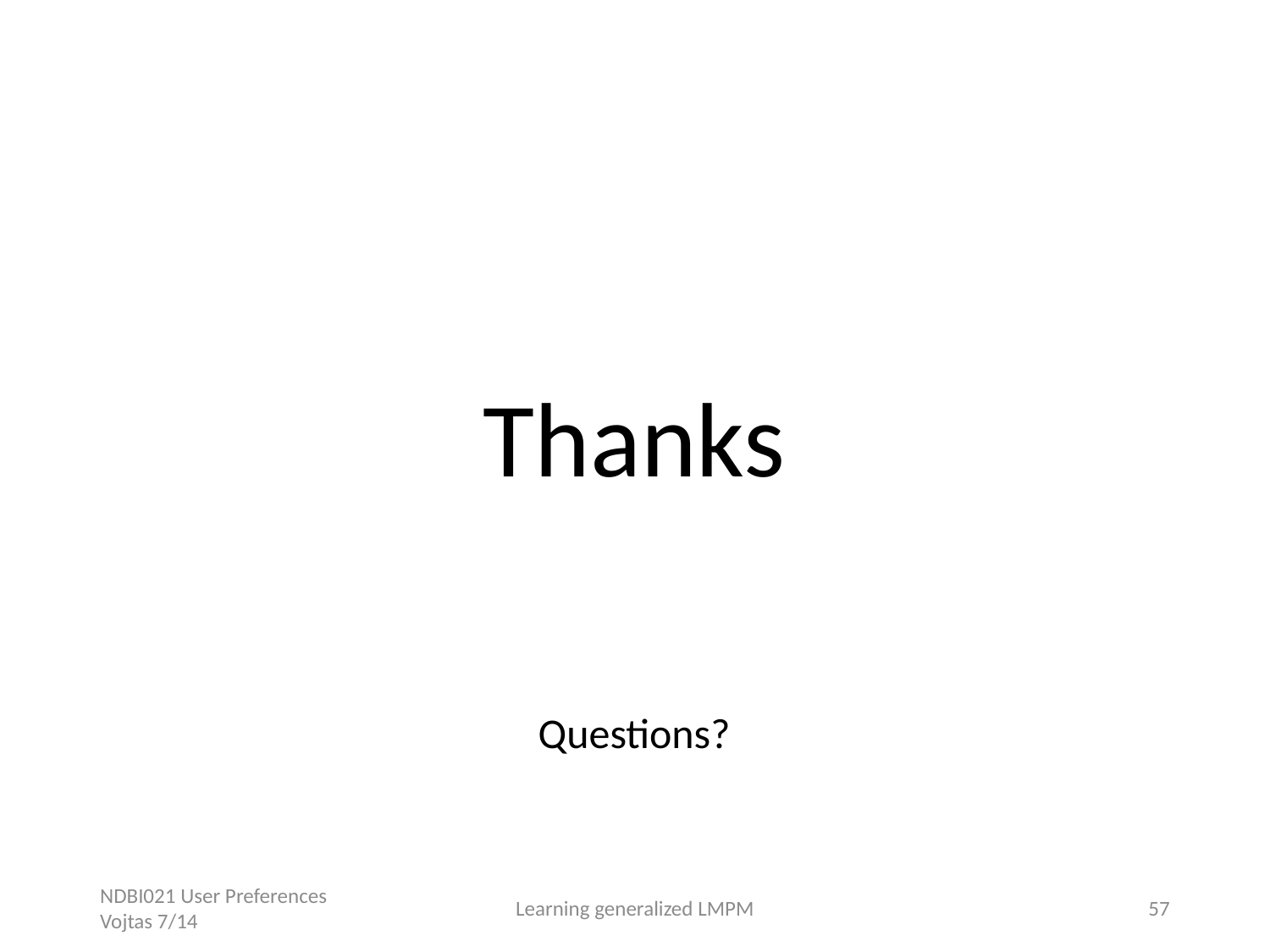

# Thanks

Questions?
NDBI021 User Preferences Vojtas 7/14
Learning generalized LMPM
57